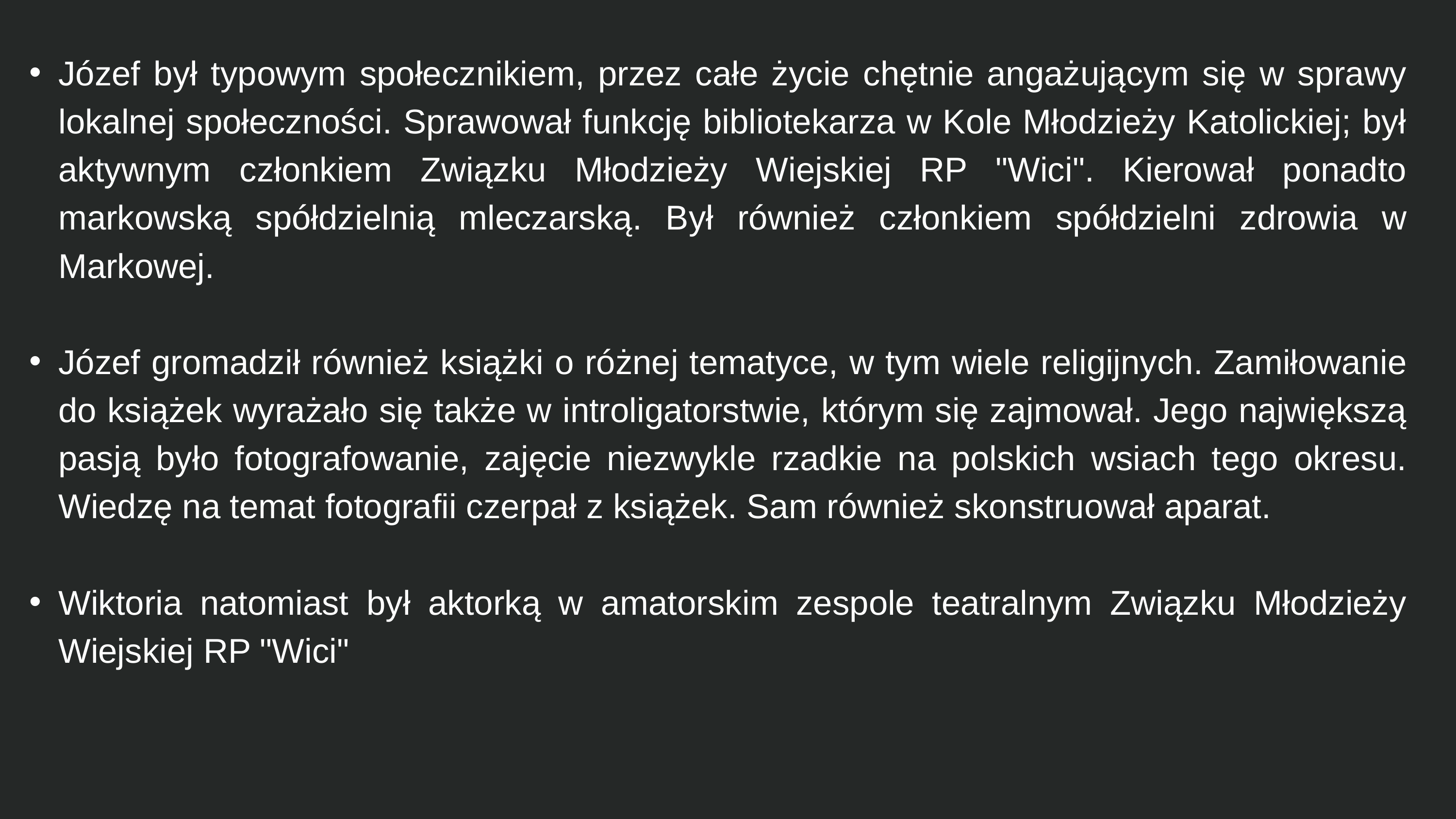

Józef był typowym społecznikiem, przez całe życie chętnie angażującym się w sprawy lokalnej społeczności. Sprawował funkcję bibliotekarza w Kole Młodzieży Katolickiej; był aktywnym członkiem Związku Młodzieży Wiejskiej RP "Wici". Kierował ponadto markowską spółdzielnią mleczarską. Był również członkiem spółdzielni zdrowia w Markowej.

Józef gromadził również książki o różnej tematyce, w tym wiele religijnych. Zamiłowanie do książek wyrażało się także w introligatorstwie, którym się zajmował. Jego największą pasją było fotografowanie, zajęcie niezwykle rzadkie na polskich wsiach tego okresu. Wiedzę na temat fotografii czerpał z książek. Sam również skonstruował aparat.

Wiktoria natomiast był aktorką w amatorskim zespole teatralnym Związku Młodzieży Wiejskiej RP "Wici"